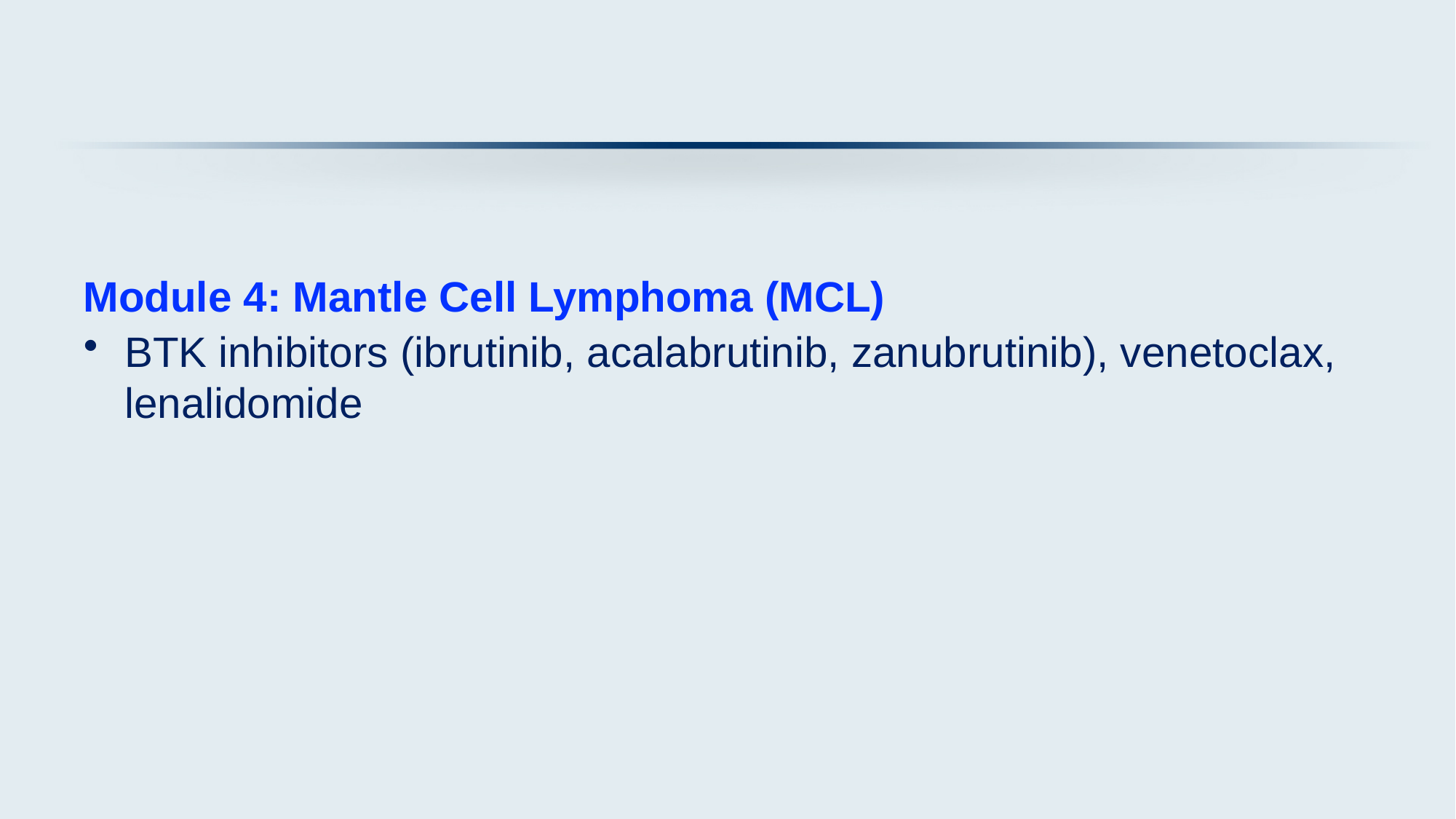

Module 4: Mantle Cell Lymphoma (MCL)
BTK inhibitors (ibrutinib, acalabrutinib, zanubrutinib), venetoclax, lenalidomide